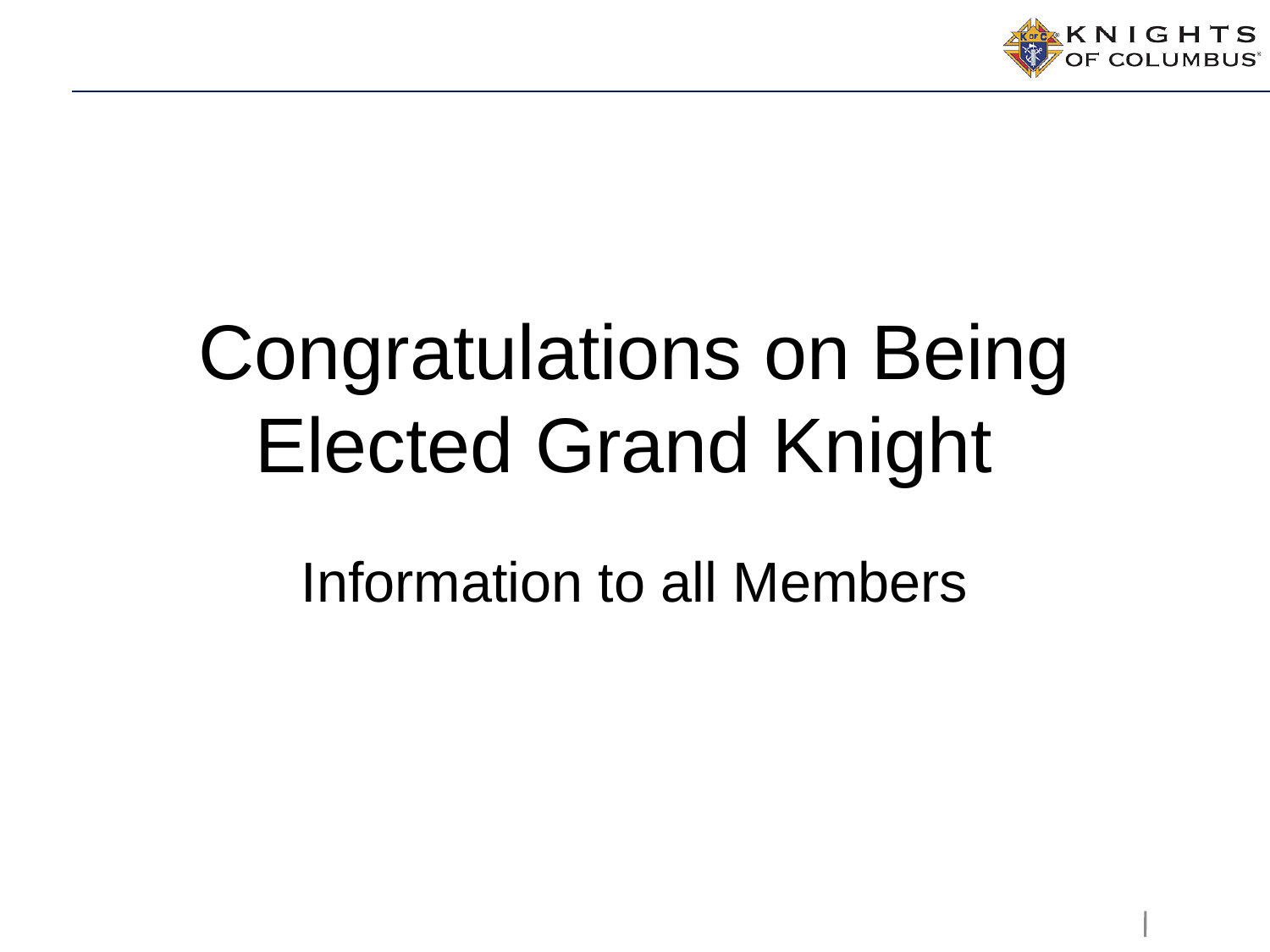

# Congratulations on Being Elected Grand Knight
Information to all Members